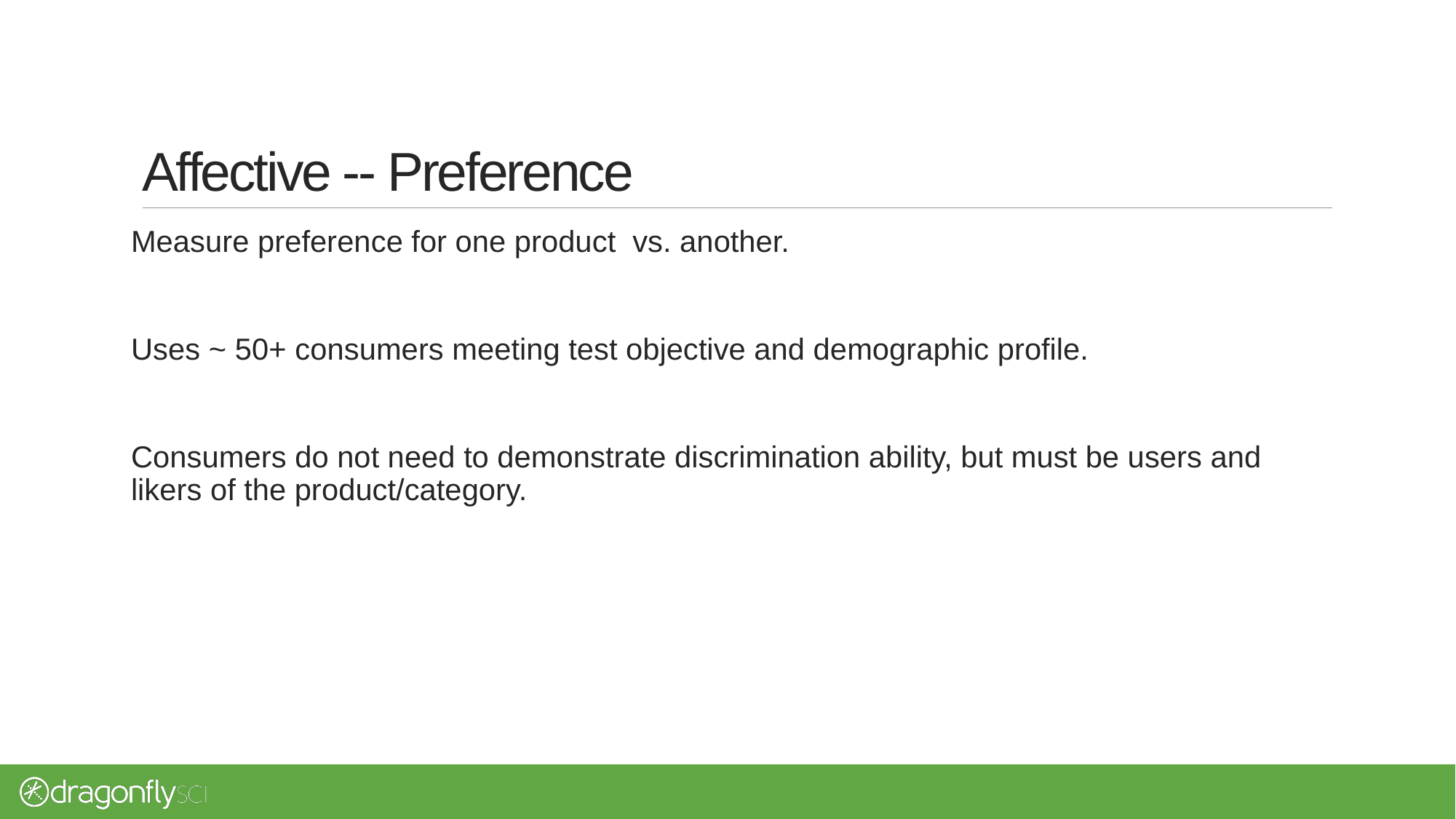

# Affective -- Preference
Measure preference for one product  vs. another.

Uses ~ 50+ consumers meeting test objective and demographic profile.

Consumers do not need to demonstrate discrimination ability, but must be users and likers of the product/category.